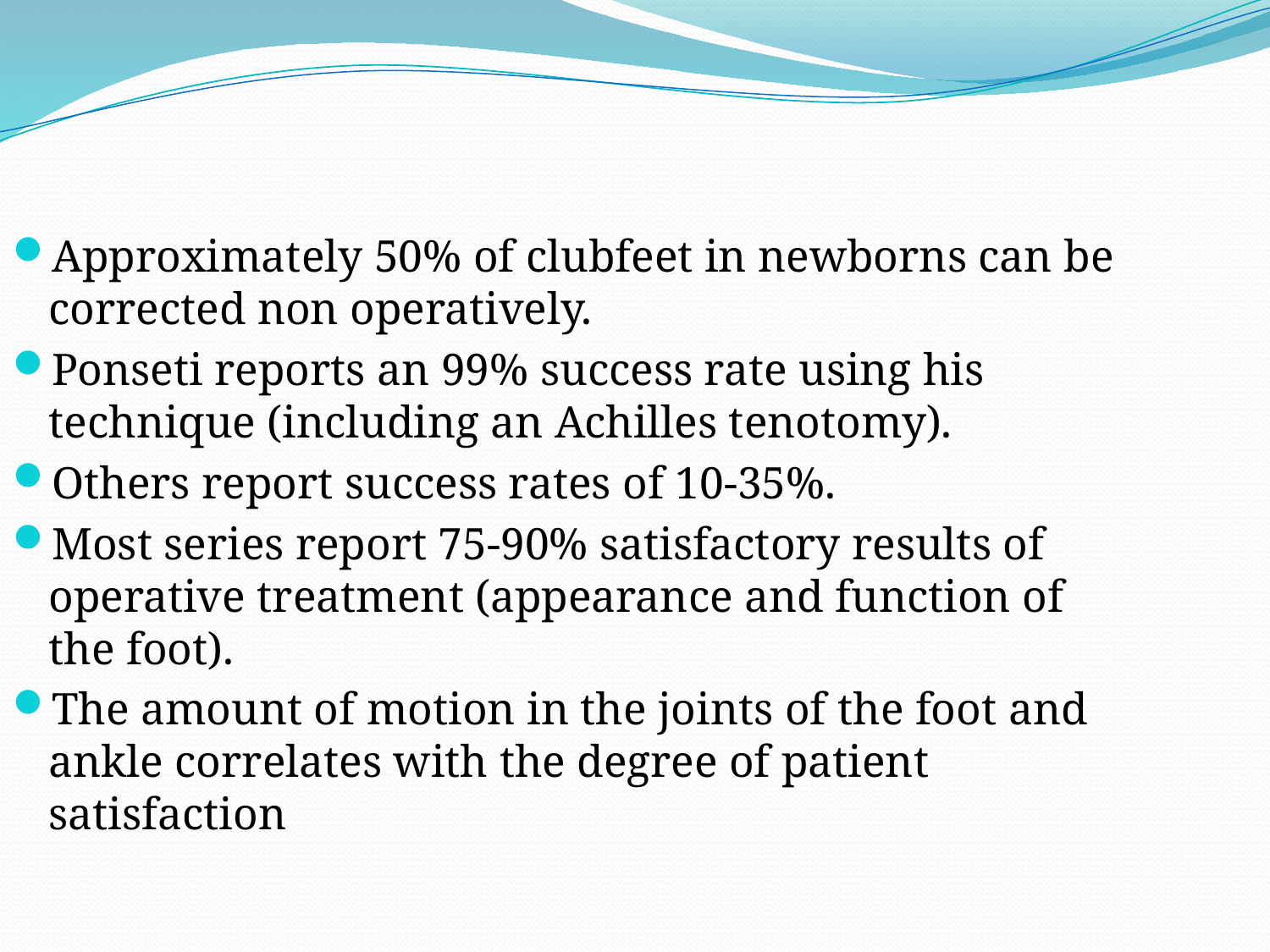

Approximately 50% of clubfeet in newborns can be corrected non operatively.
Ponseti reports an 99% success rate using his technique (including an Achilles tenotomy).
Others report success rates of 10-35%.
Most series report 75-90% satisfactory results of operative treatment (appearance and function of the foot).
The amount of motion in the joints of the foot and ankle correlates with the degree of patient satisfaction